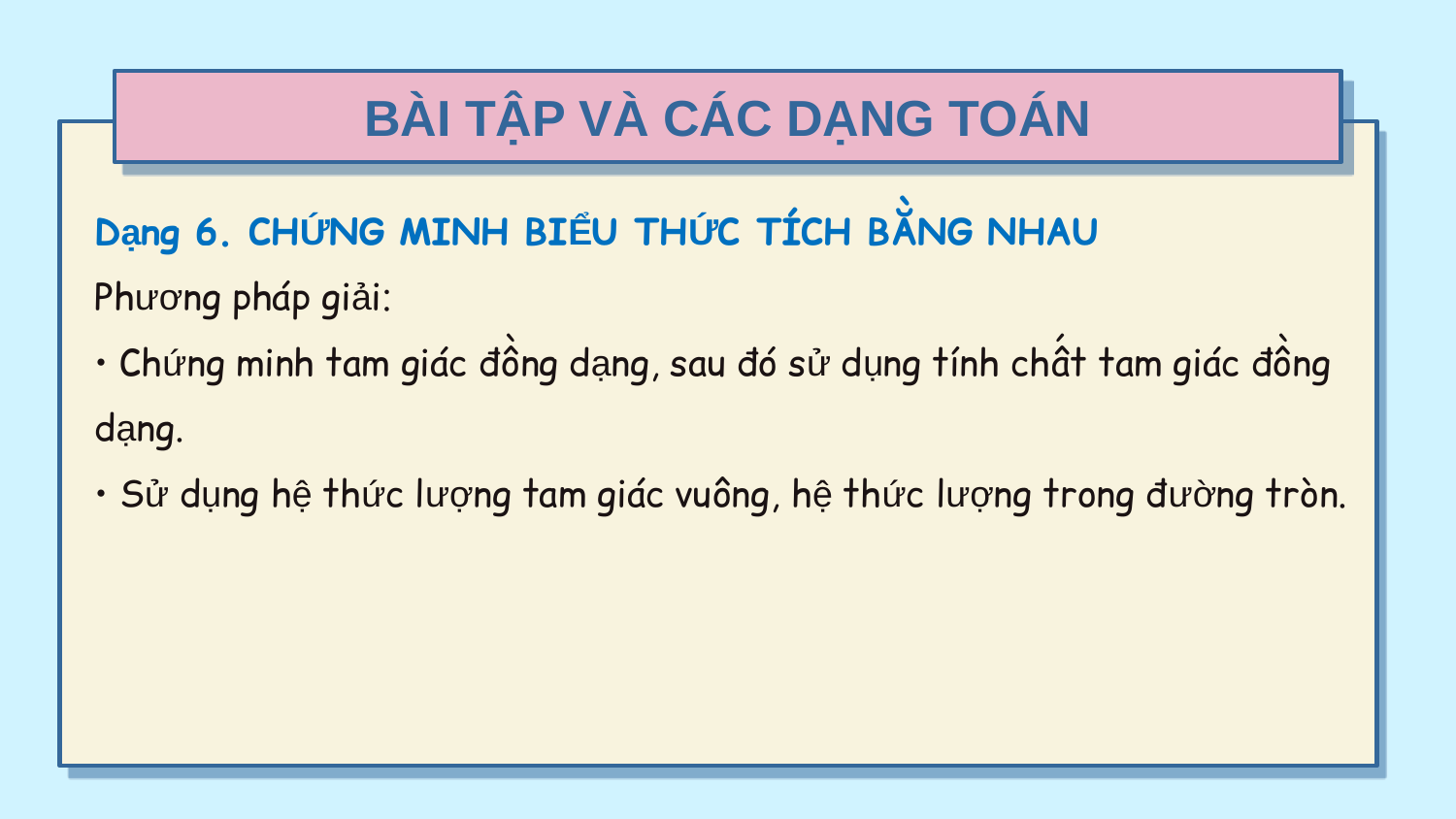

# BÀI TẬP VÀ CÁC DẠNG TOÁN
Dạng 6. CHỨNG MINH BIỂU THỨC TÍCH BẰNG NHAU
Phương pháp giải:
• Chứng minh tam giác đồng dạng, sau đó sử dụng tính chất tam giác đồng dạng.
• Sử dụng hệ thức lượng tam giác vuông, hệ thức lượng trong đường tròn.